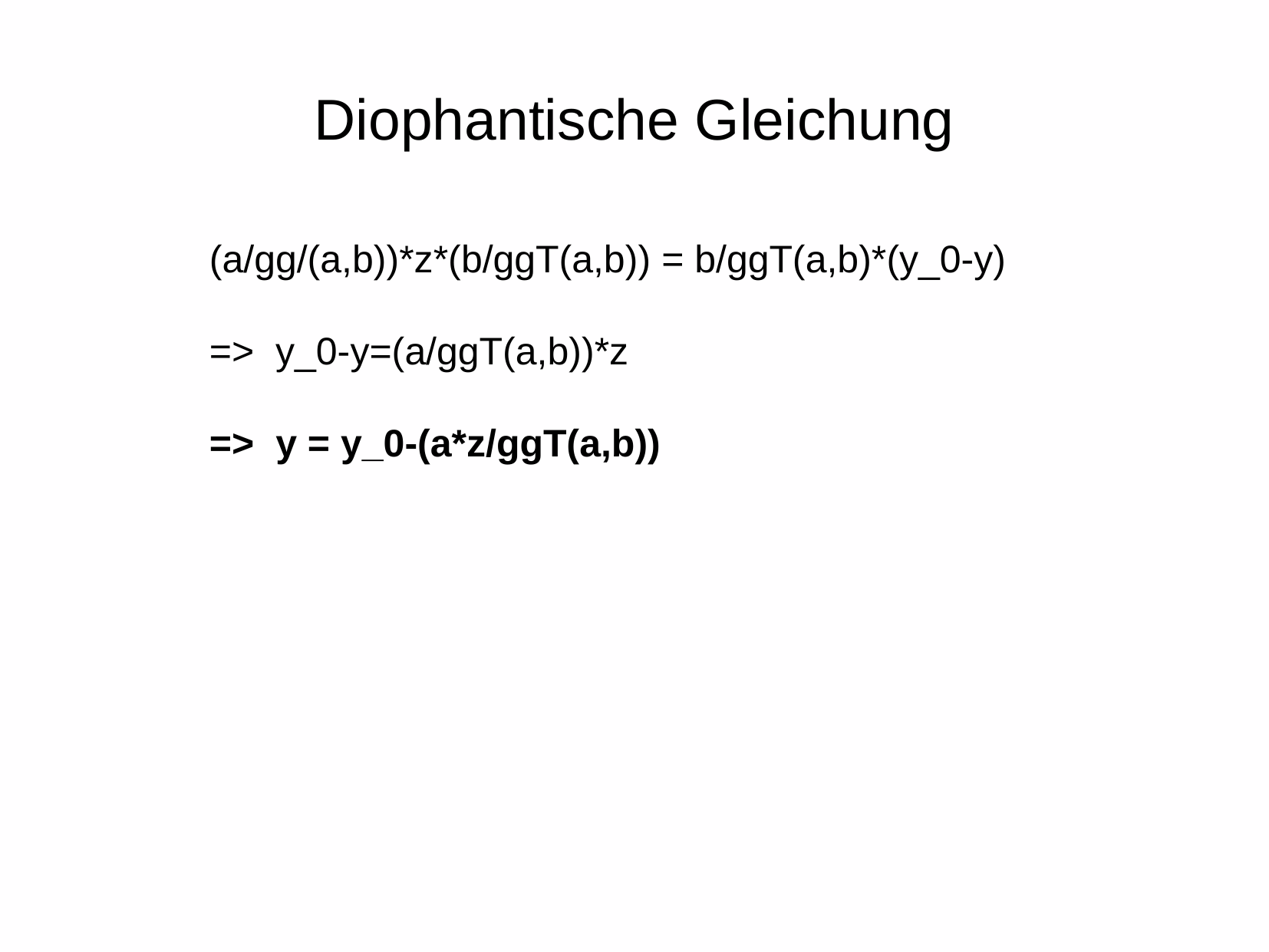

# Diophantische Gleichung
(a/gg/(a,b))*z*(b/ggT(a,b)) = b/ggT(a,b)*(y_0-y)

=>  y_0-y=(a/ggT(a,b))*z

=>  y = y_0-(a*z/ggT(a,b))